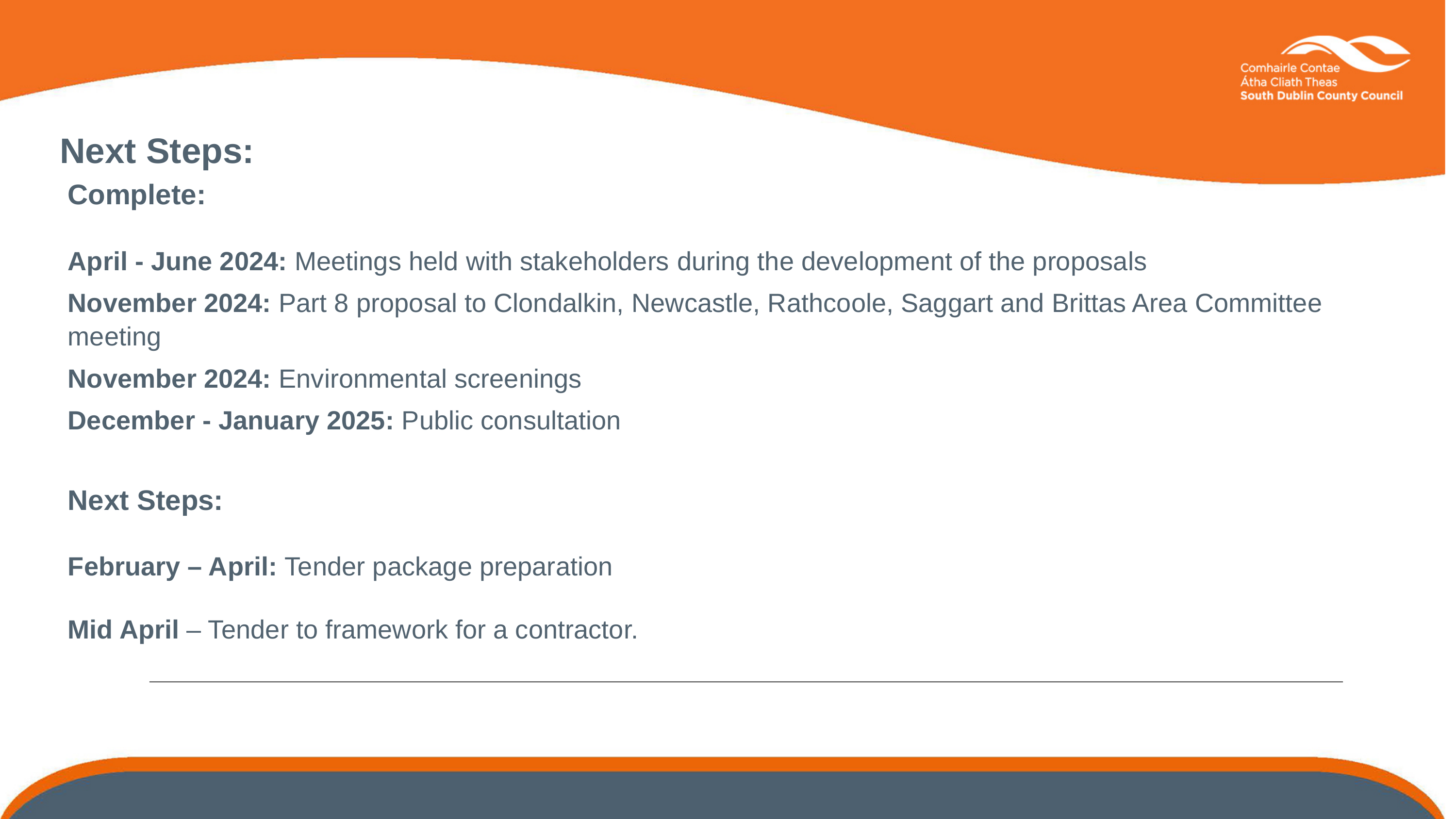

Next Steps:

Complete:

April - June 2024: Meetings held with stakeholders during the development of the proposals
November 2024: Part 8 proposal to Clondalkin, Newcastle, Rathcoole, Saggart and Brittas Area Committee meeting
November 2024: Environmental screenings
December - January 2025: Public consultation

Next Steps:

February – April: Tender package preparation

Mid April – Tender to framework for a contractor.